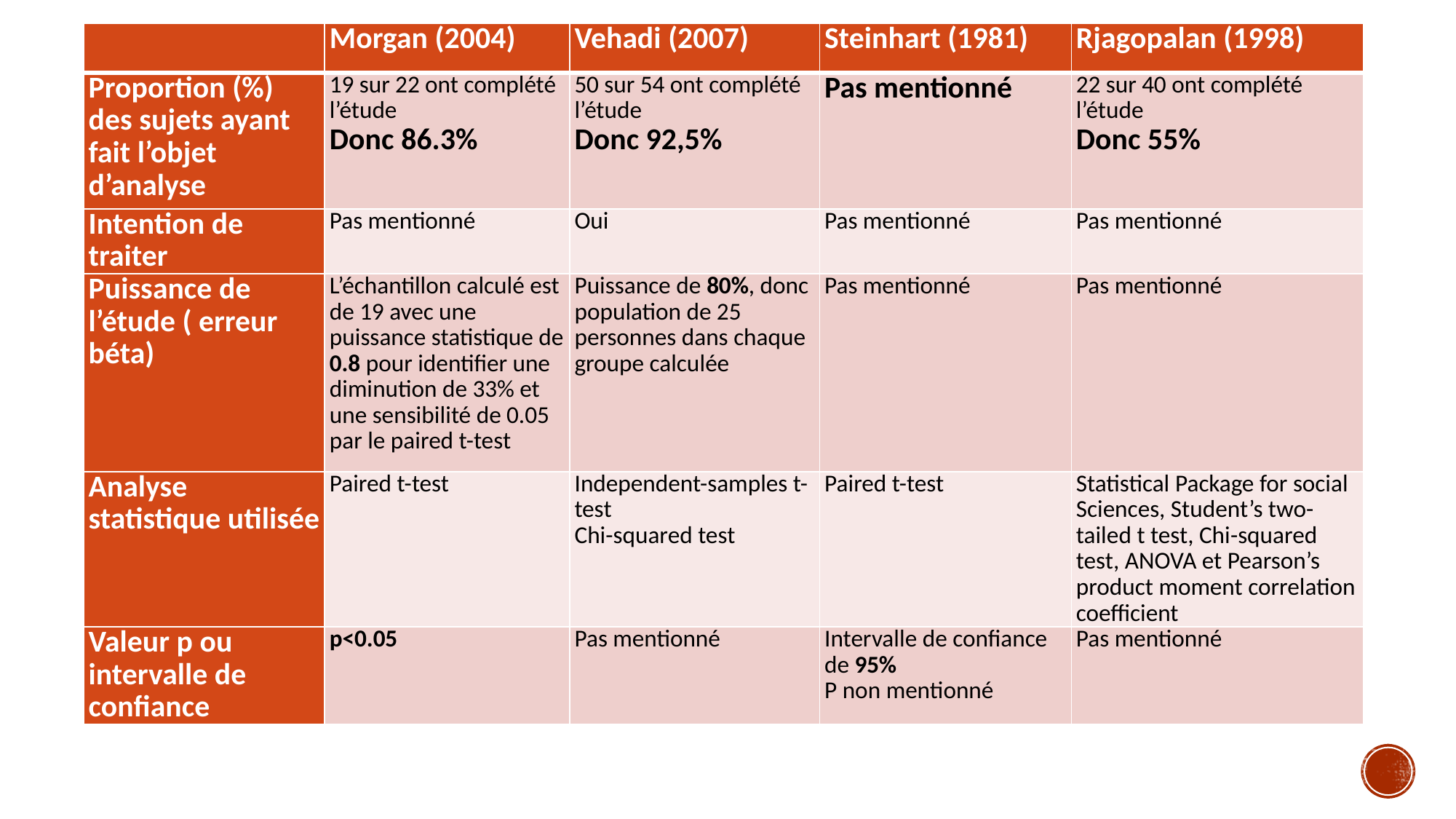

|  | Morgan (2004) | Vehadi (2007) | Steinhart (1981) | Rjagopalan (1998) |
| --- | --- | --- | --- | --- |
| Proportion (%) des sujets ayant fait l’objet d’analyse | 19 sur 22 ont complété l’étude Donc 86.3% | 50 sur 54 ont complété l’étude Donc 92,5% | Pas mentionné | 22 sur 40 ont complété l’étude Donc 55% |
| Intention de traiter | Pas mentionné | Oui | Pas mentionné | Pas mentionné |
| Puissance de l’étude ( erreur béta) | L’échantillon calculé est de 19 avec une puissance statistique de 0.8 pour identifier une diminution de 33% et une sensibilité de 0.05 par le paired t-test | Puissance de 80%, donc population de 25 personnes dans chaque groupe calculée | Pas mentionné | Pas mentionné |
| Analyse statistique utilisée | Paired t-test | Independent-samples t-test Chi-squared test | Paired t-test | Statistical Package for social Sciences, Student’s two-tailed t test, Chi-squared test, ANOVA et Pearson’s product moment correlation coefficient |
| Valeur p ou intervalle de confiance | p<0.05 | Pas mentionné | Intervalle de confiance de 95% P non mentionné | Pas mentionné |
#